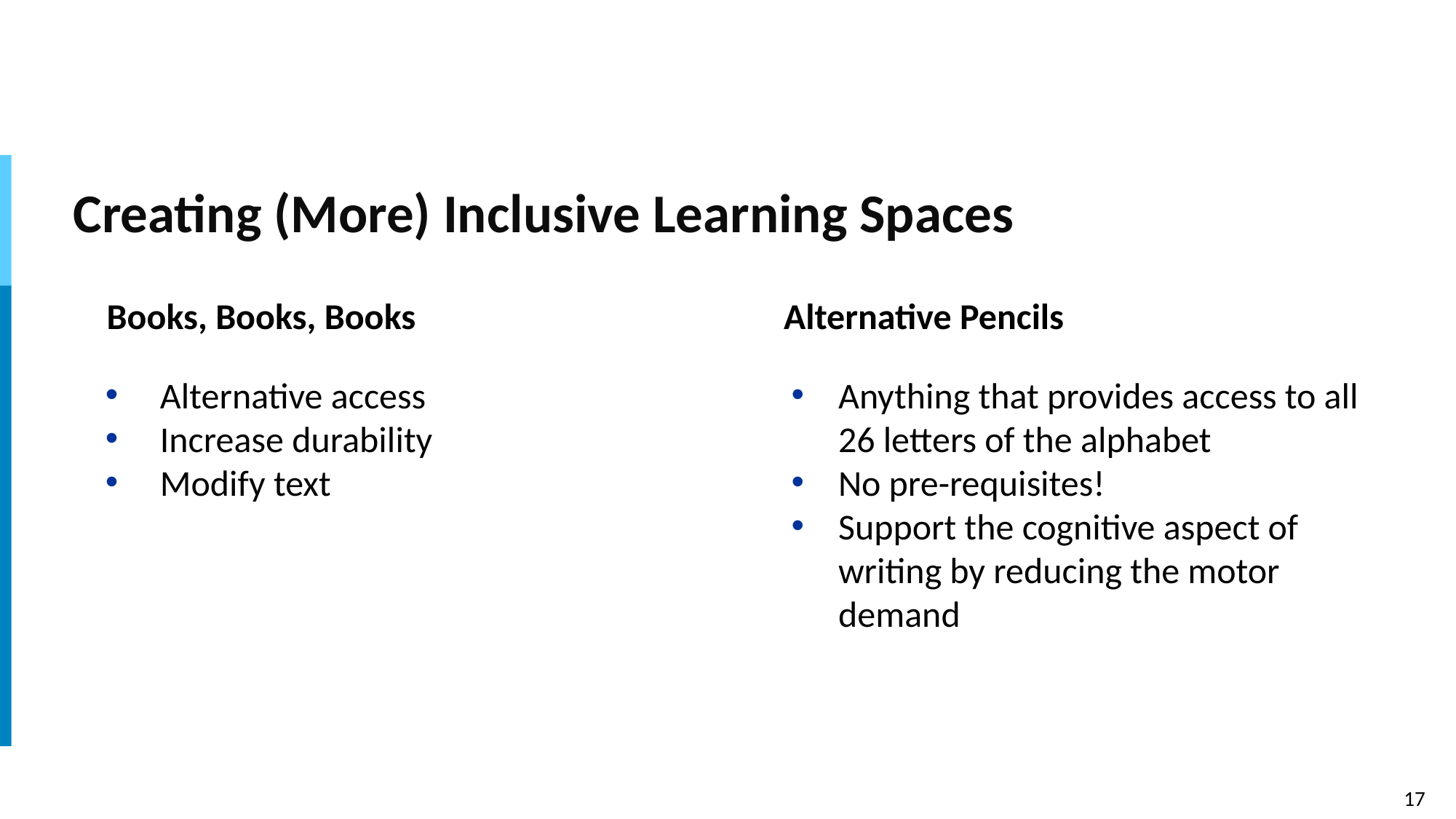

# Creating (More) Inclusive Learning Spaces
Books, Books, Books
Alternative Pencils
Alternative access
Increase durability
Modify text
Anything that provides access to all 26 letters of the alphabet
No pre-requisites!
Support the cognitive aspect of writing by reducing the motor demand